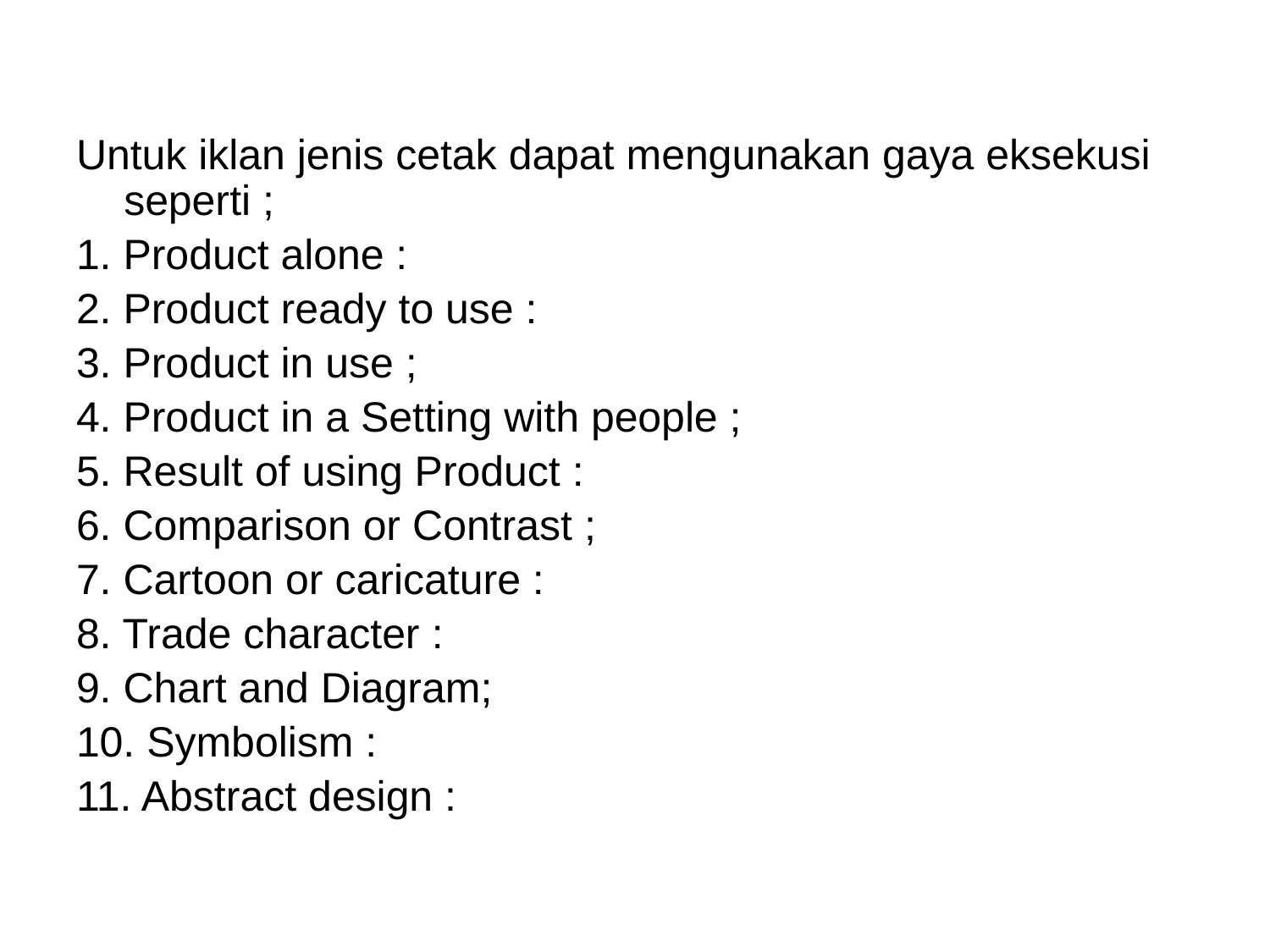

Untuk iklan jenis cetak dapat mengunakan gaya eksekusi seperti ;
1. Product alone :
2. Product ready to use :
3. Product in use ;
4. Product in a Setting with people ;
5. Result of using Product :
6. Comparison or Contrast ;
7. Cartoon or caricature :
8. Trade character :
9. Chart and Diagram;
10. Symbolism :
11. Abstract design :